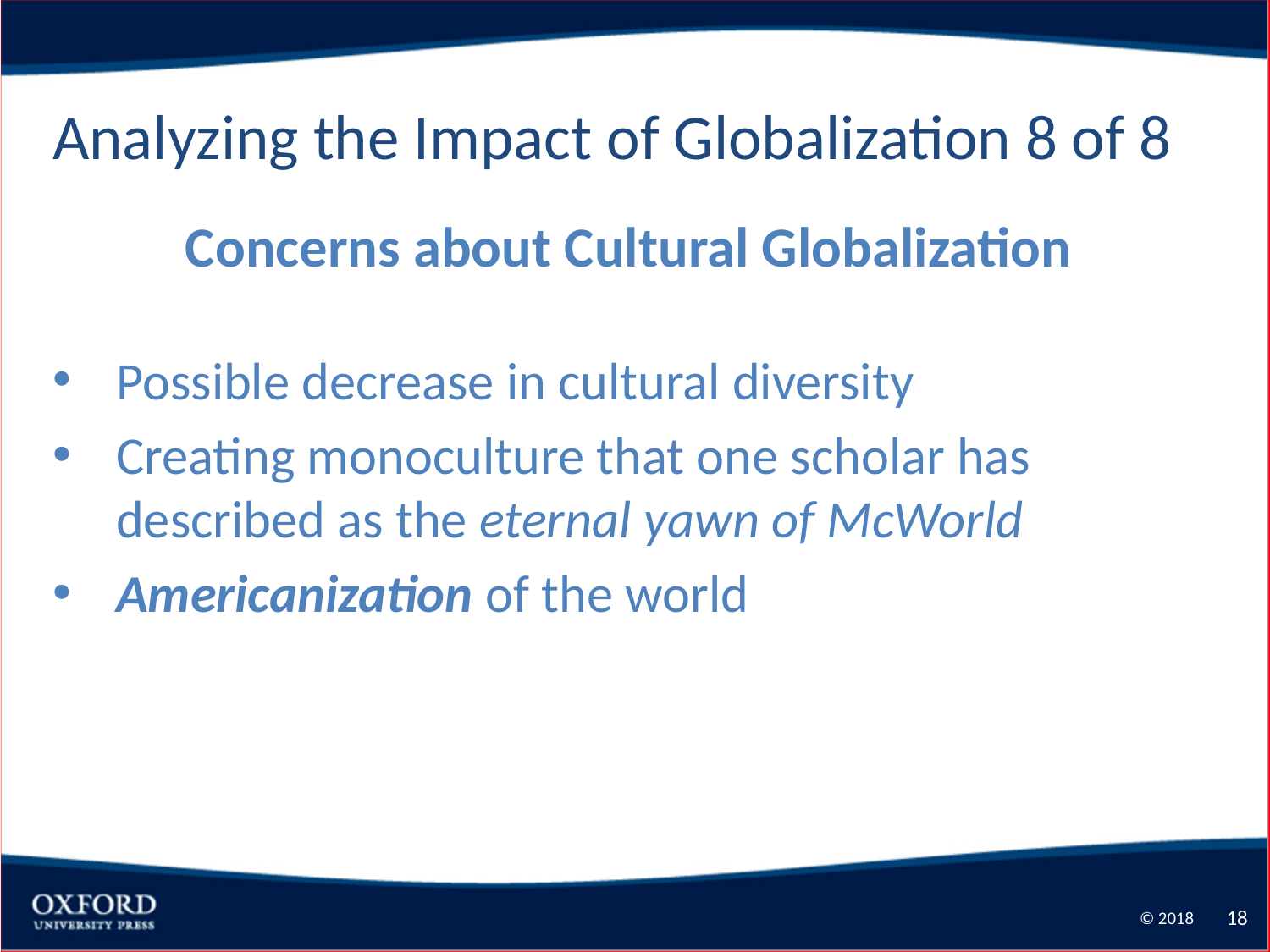

Analyzing the Impact of Globalization 8 of 8
Concerns about Cultural Globalization
Possible decrease in cultural diversity
Creating monoculture that one scholar has described as the eternal yawn of McWorld
Americanization of the world